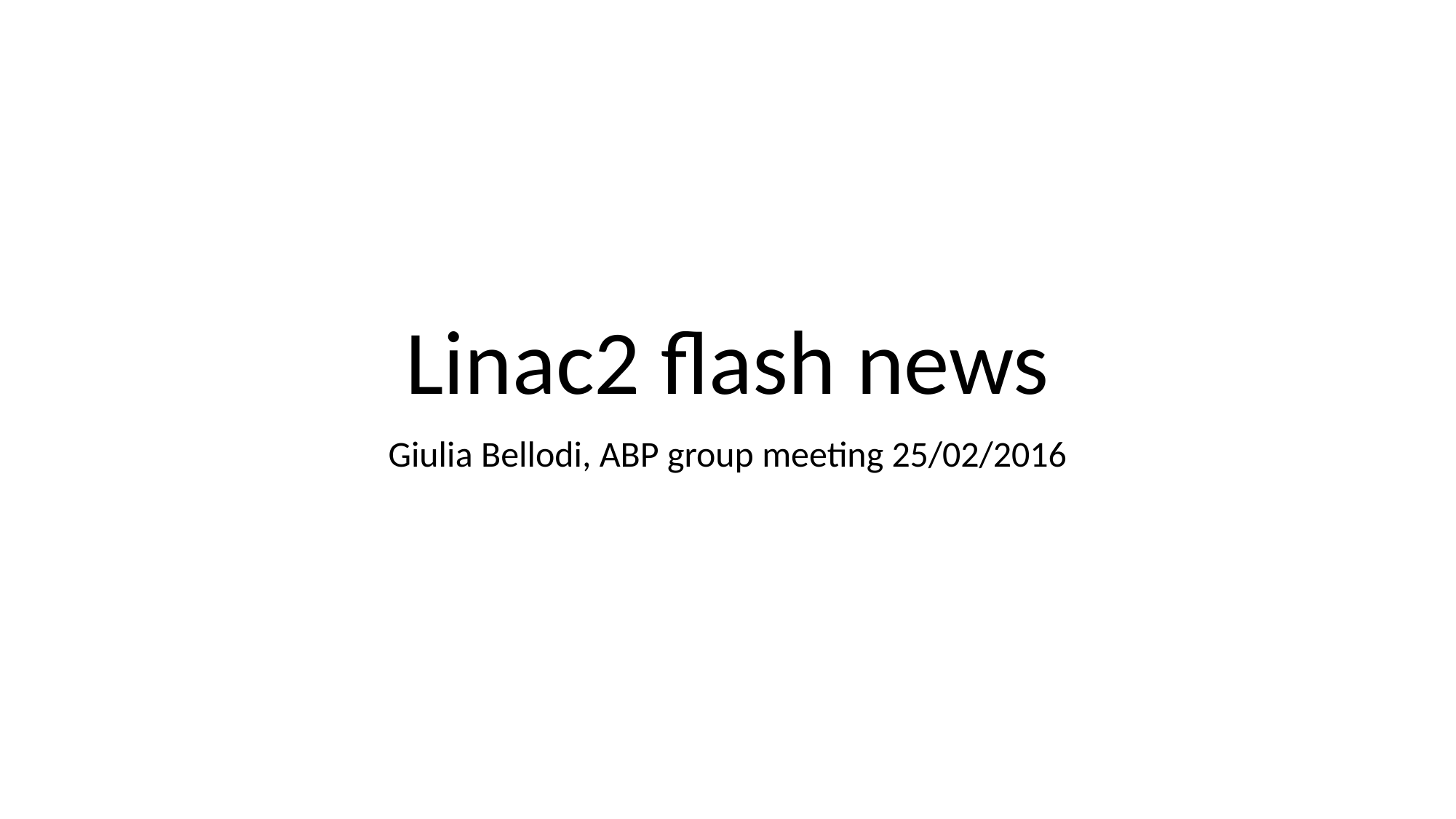

# Linac2 flash news
Giulia Bellodi, ABP group meeting 25/02/2016